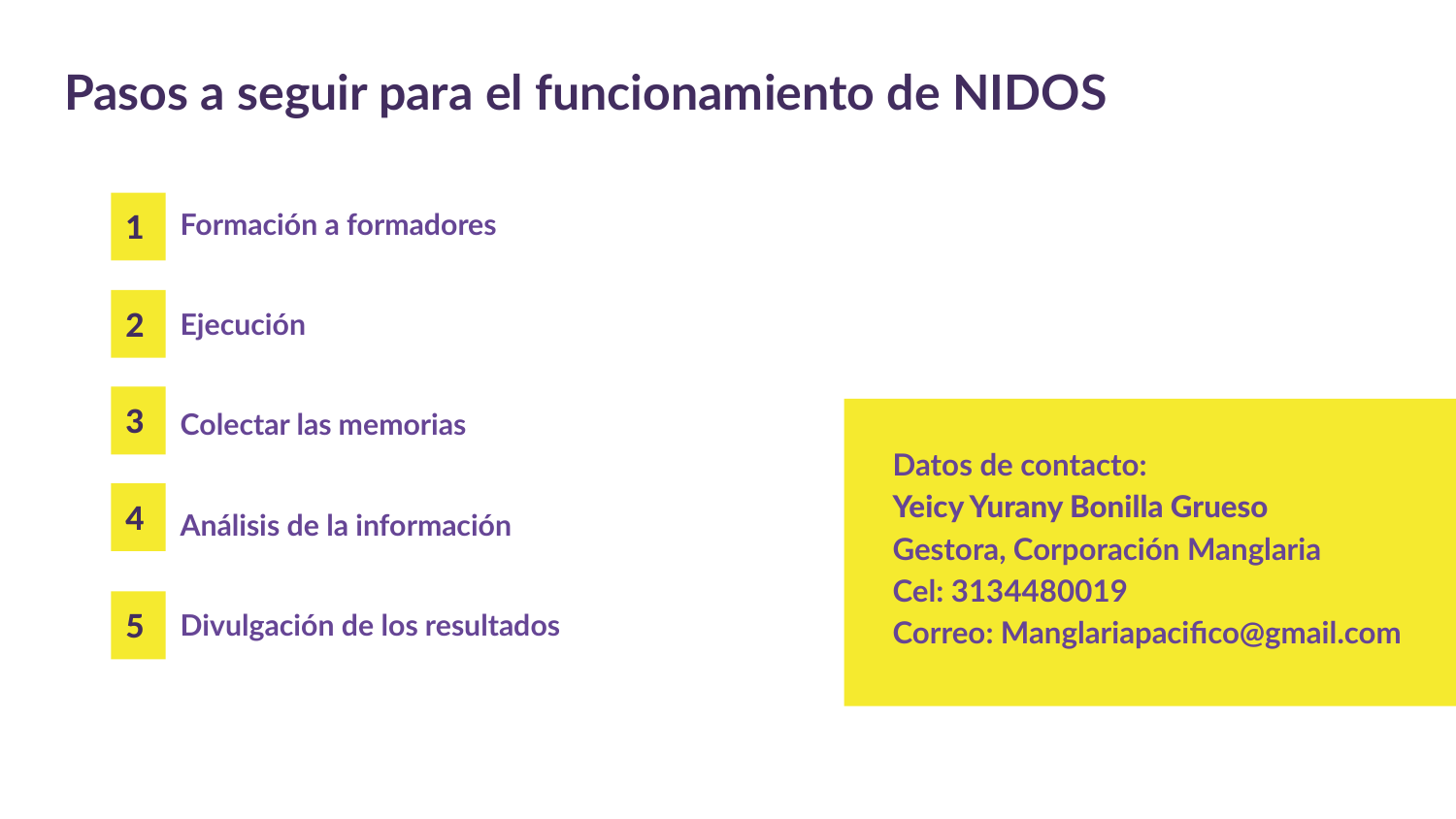

Pasos a seguir para el funcionamiento de NIDOS

Formación a formadores

Ejecución

Colectar las memorias

Análisis de la información

Divulgación de los resultados
1
2
3

Datos de contacto:
Yeicy Yurany Bonilla Grueso
Gestora, Corporación Manglaria
Cel: 3134480019
Correo: Manglariapacifico@gmail.com

4
5